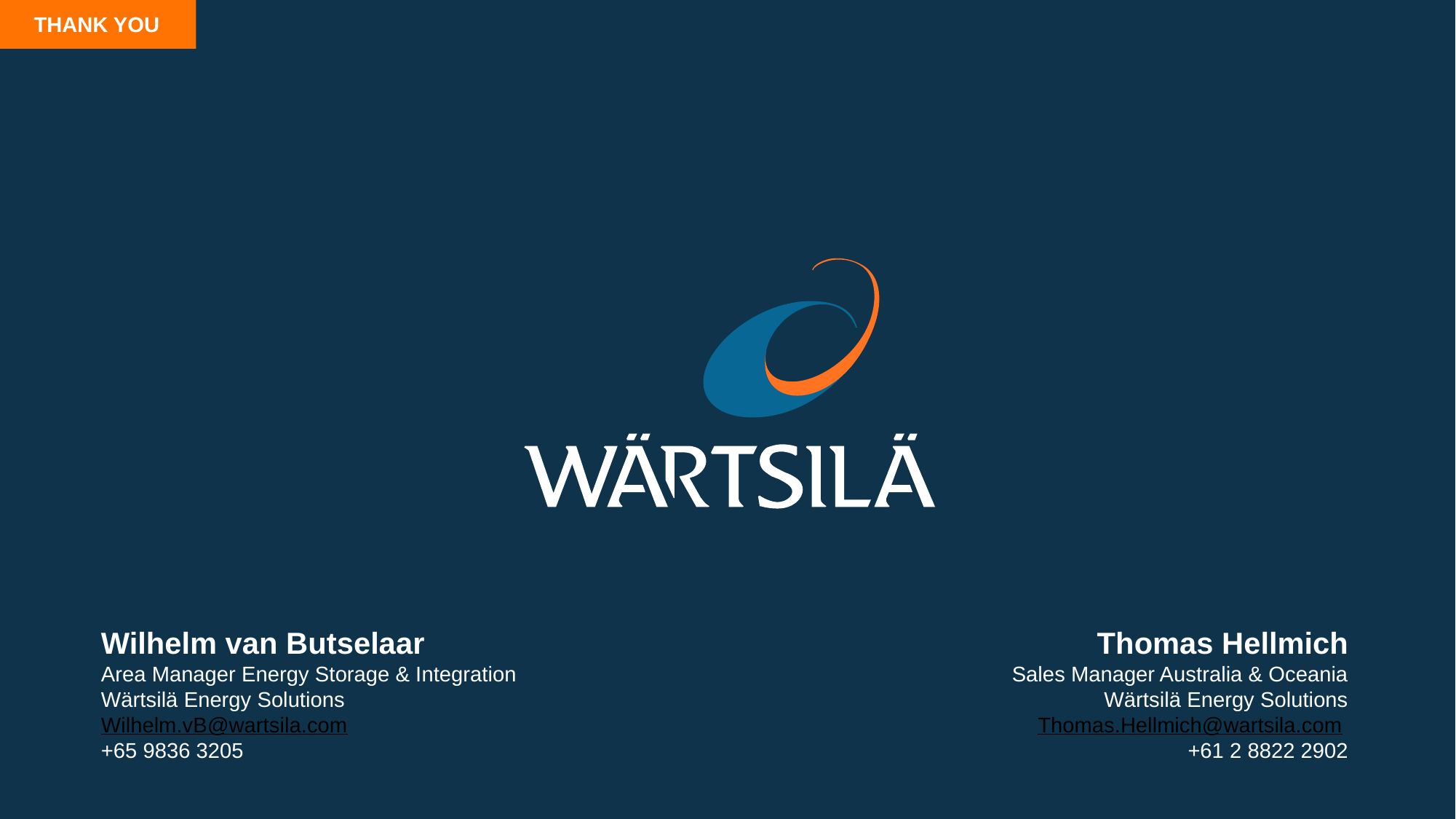

Thank YOU
Wilhelm van Butselaar
Area Manager Energy Storage & Integration
Wärtsilä Energy Solutions
Wilhelm.vB@wartsila.com
+65 9836 3205
Thomas Hellmich
Sales Manager Australia & Oceania
Wärtsilä Energy Solutions
Thomas.Hellmich@wartsila.com
+61 2 8822 2902